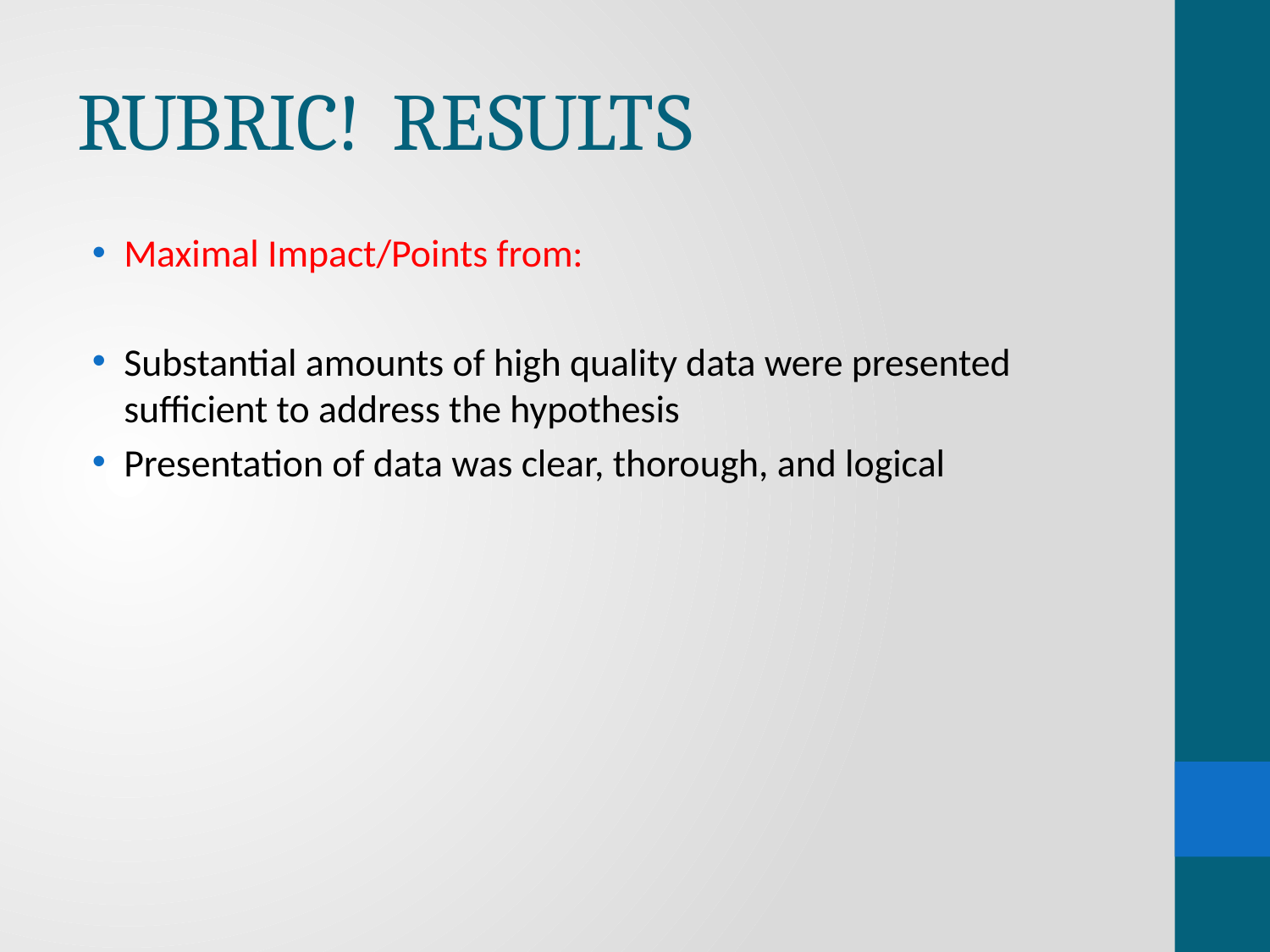

# RUBRIC!  RESULTS
Maximal Impact/Points from:

Substantial amounts of high quality data were presented sufficient to address the hypothesis
Presentation of data was clear, thorough, and logical